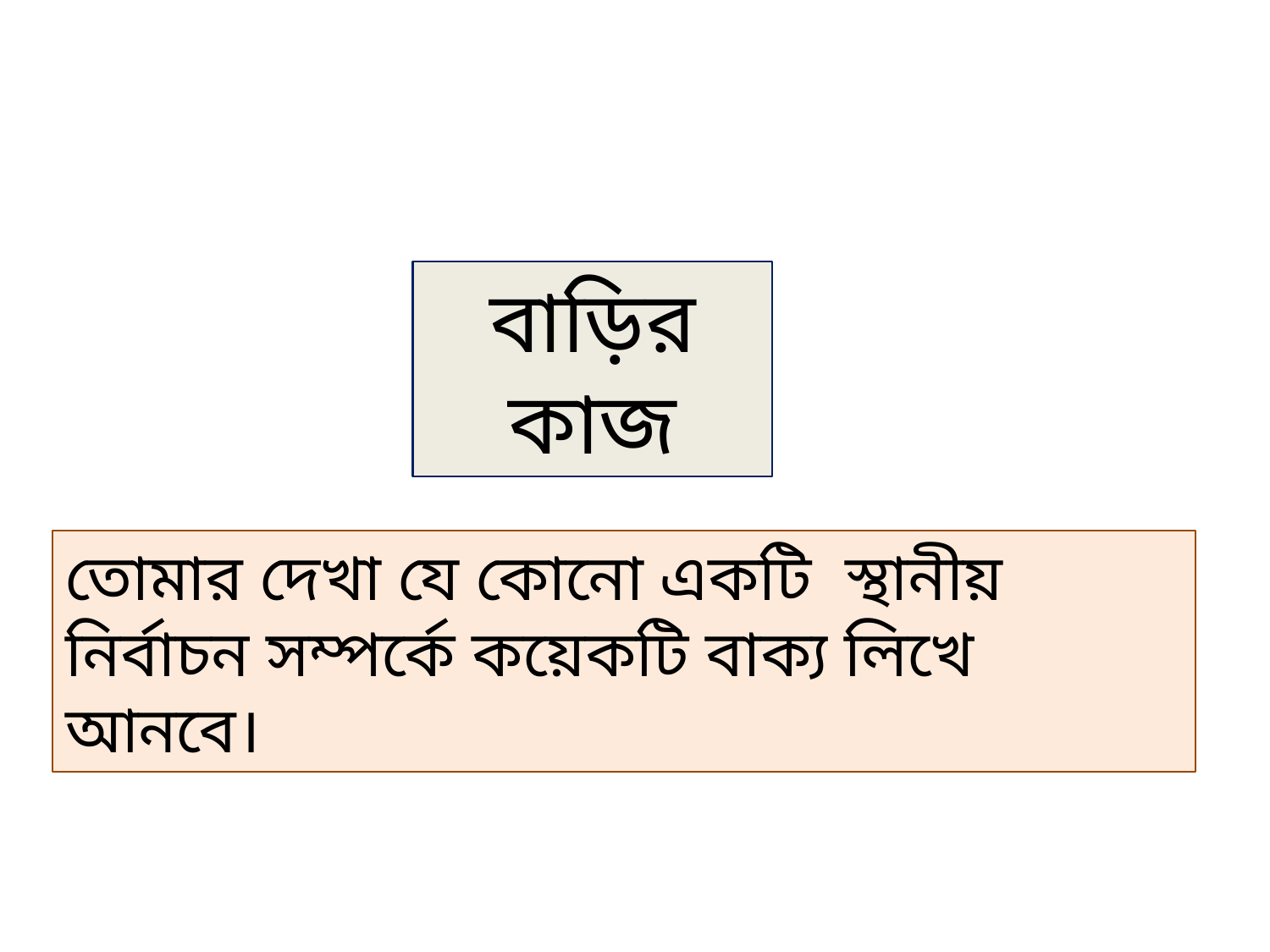

বাড়ির কাজ
তোমার দেখা যে কোনো একটি  স্থানীয়  নির্বাচন সম্পর্কে কয়েকটি বাক্য লিখে আনবে।